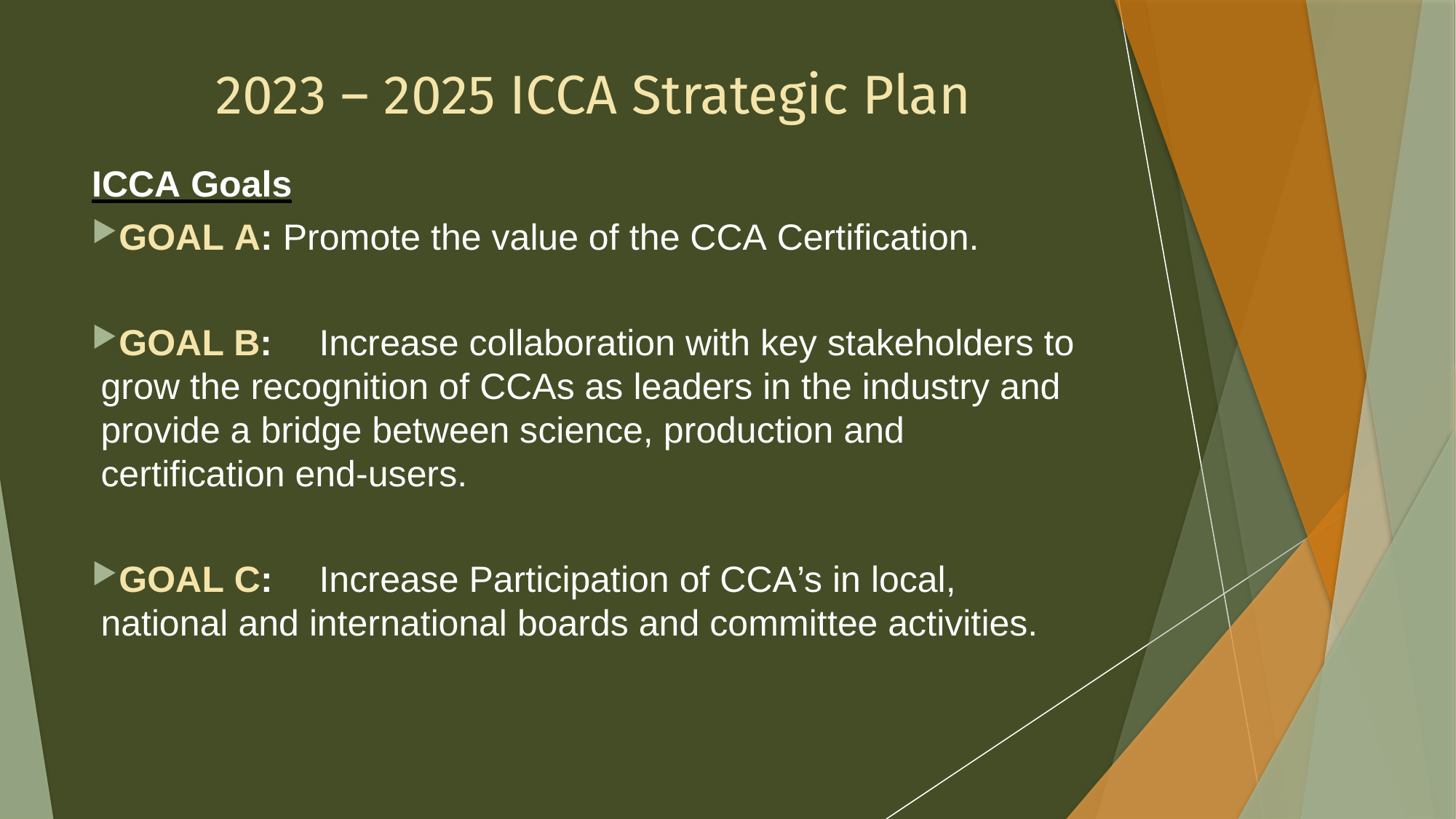

# 2023 – 2025 ICCA Strategic Plan
ICCA Goals
GOAL A: Promote the value of the CCA Certification.

GOAL B:	Increase collaboration with key stakeholders to grow the recognition of CCAs as leaders in the industry and provide a bridge between science, production and certification end-users.

GOAL C:	Increase Participation of CCA’s in local, national and international boards and committee activities.